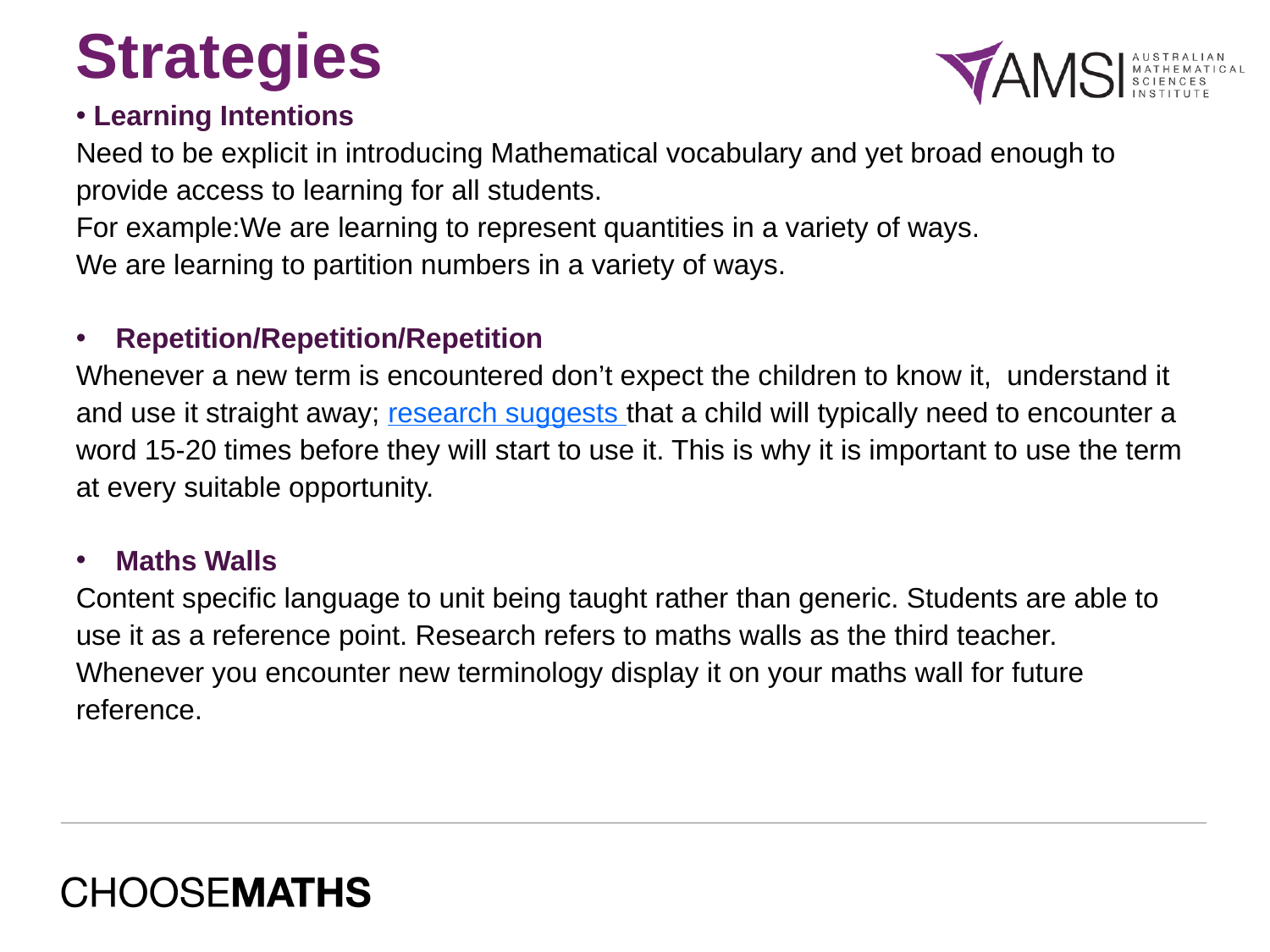

# Strategies
 Learning Intentions
Need to be explicit in introducing Mathematical vocabulary and yet broad enough to provide access to learning for all students.
For example:We are learning to represent quantities in a variety of ways.
We are learning to partition numbers in a variety of ways.

Repetition/Repetition/Repetition
Whenever a new term is encountered don’t expect the children to know it,  understand it and use it straight away; research suggests that a child will typically need to encounter a word 15-20 times before they will start to use it. This is why it is important to use the term at every suitable opportunity.

Maths Walls
Content specific language to unit being taught rather than generic. Students are able to use it as a reference point. Research refers to maths walls as the third teacher. Whenever you encounter new terminology display it on your maths wall for future reference.